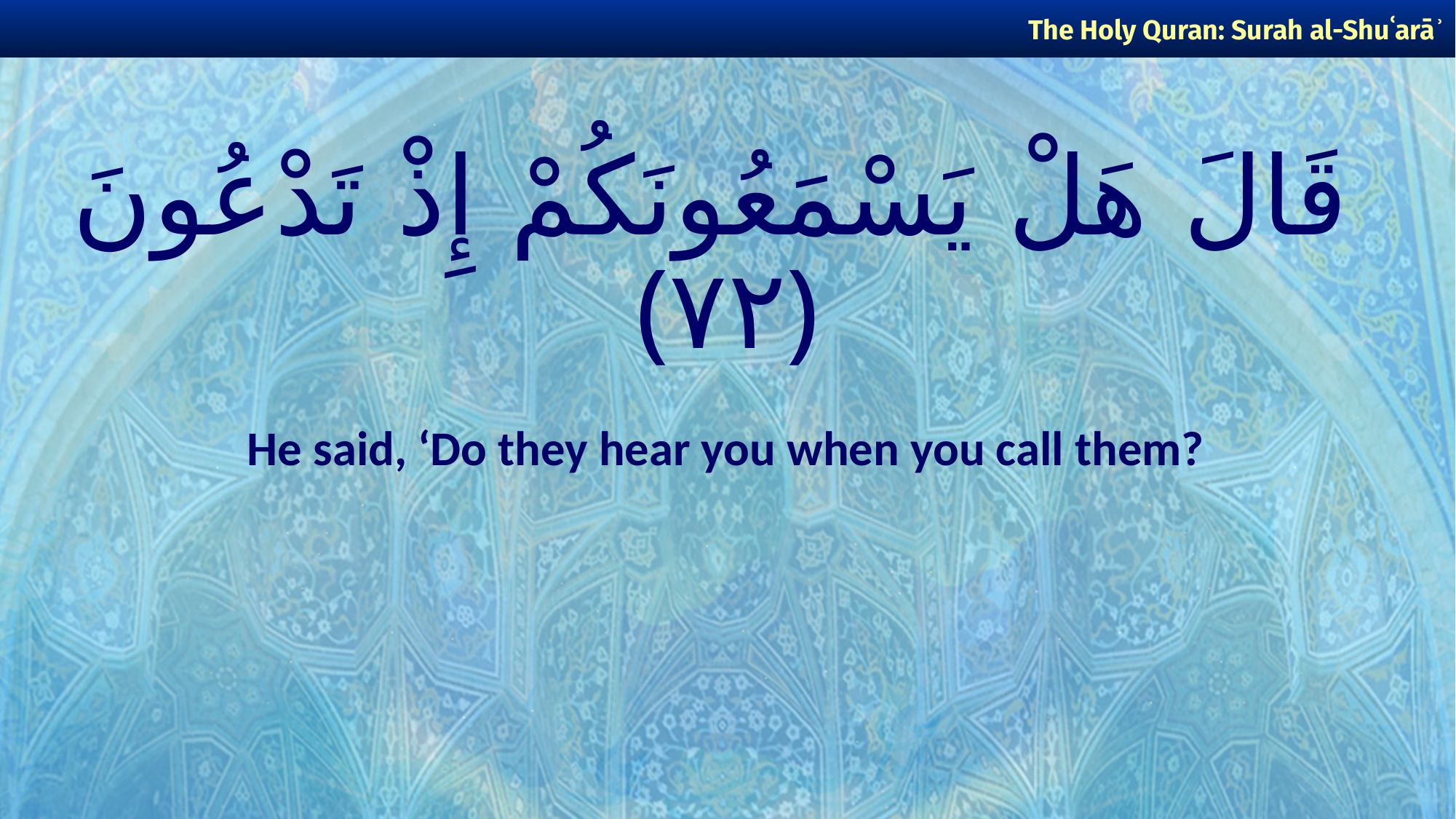

The Holy Quran: Surah al-Shuʿarāʾ
# قَالَ هَلْ يَسْمَعُونَكُمْ إِذْ تَدْعُونَ ﴿٧٢﴾
He said, ‘Do they hear you when you call them?